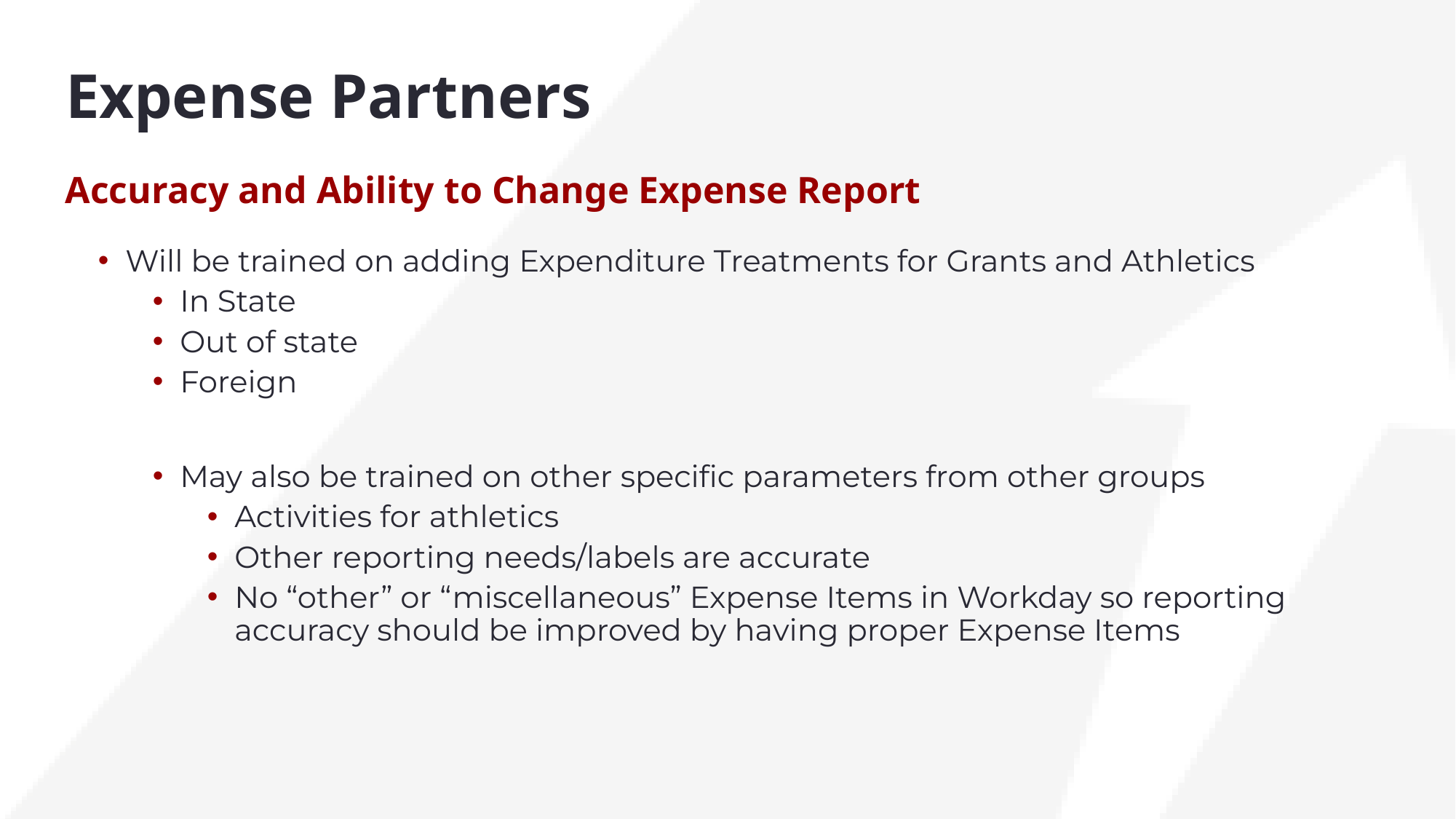

# Expense Partners
Accuracy and Ability to Change Expense Report
Will be trained on adding Expenditure Treatments for Grants and Athletics
In State
Out of state
Foreign

May also be trained on other specific parameters from other groups
Activities for athletics
Other reporting needs/labels are accurate
No “other” or “miscellaneous” Expense Items in Workday so reporting accuracy should be improved by having proper Expense Items